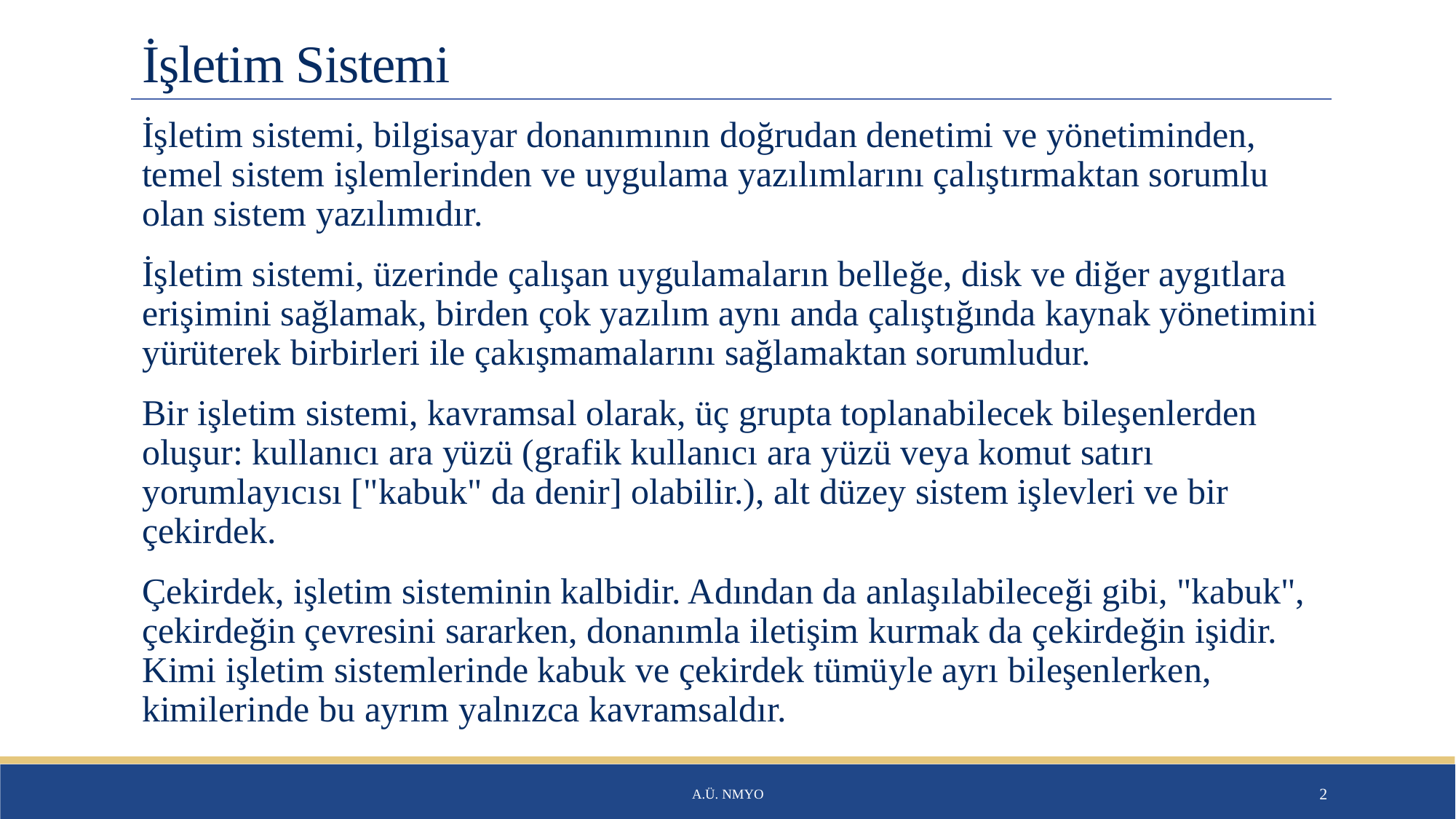

# İşletim Sistemi
İşletim sistemi, bilgisayar donanımının doğrudan denetimi ve yönetiminden, temel sistem işlemlerinden ve uygulama yazılımlarını çalıştırmaktan sorumlu olan sistem yazılımıdır.
İşletim sistemi, üzerinde çalışan uygulamaların belleğe, disk ve diğer aygıtlara erişimini sağlamak, birden çok yazılım aynı anda çalıştığında kaynak yönetimini yürüterek birbirleri ile çakışmamalarını sağlamaktan sorumludur.
Bir işletim sistemi, kavramsal olarak, üç grupta toplanabilecek bileşenlerden oluşur: kullanıcı ara yüzü (grafik kullanıcı ara yüzü veya komut satırı yorumlayıcısı ["kabuk" da denir] olabilir.), alt düzey sistem işlevleri ve bir çekirdek.
Çekirdek, işletim sisteminin kalbidir. Adından da anlaşılabileceği gibi, "kabuk", çekirdeğin çevresini sararken, donanımla iletişim kurmak da çekirdeğin işidir. Kimi işletim sistemlerinde kabuk ve çekirdek tümüyle ayrı bileşenlerken, kimilerinde bu ayrım yalnızca kavramsaldır.
A.Ü. NMYO
2